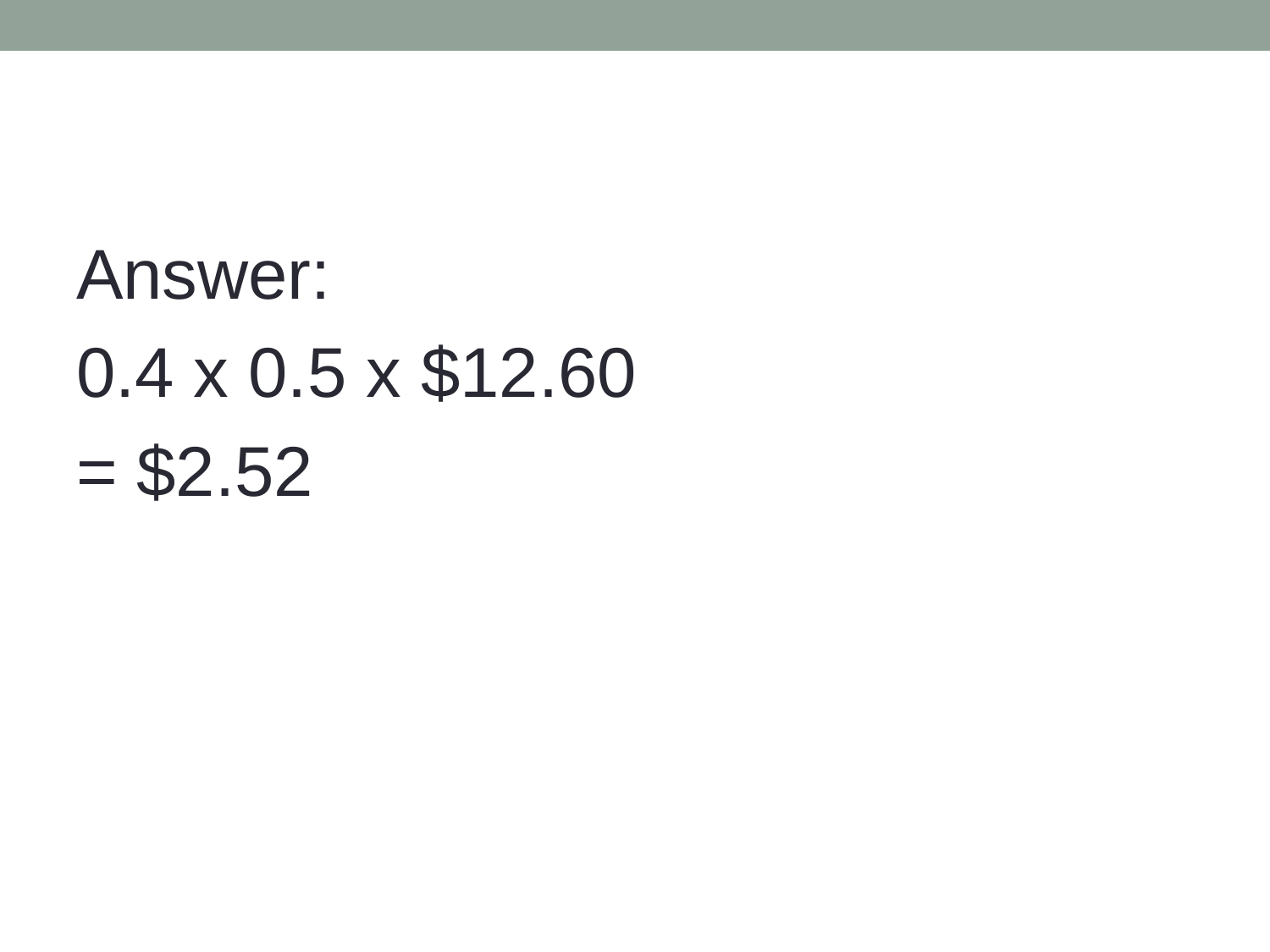

Answer:
0.4 x 0.5 x $12.60
= $2.52